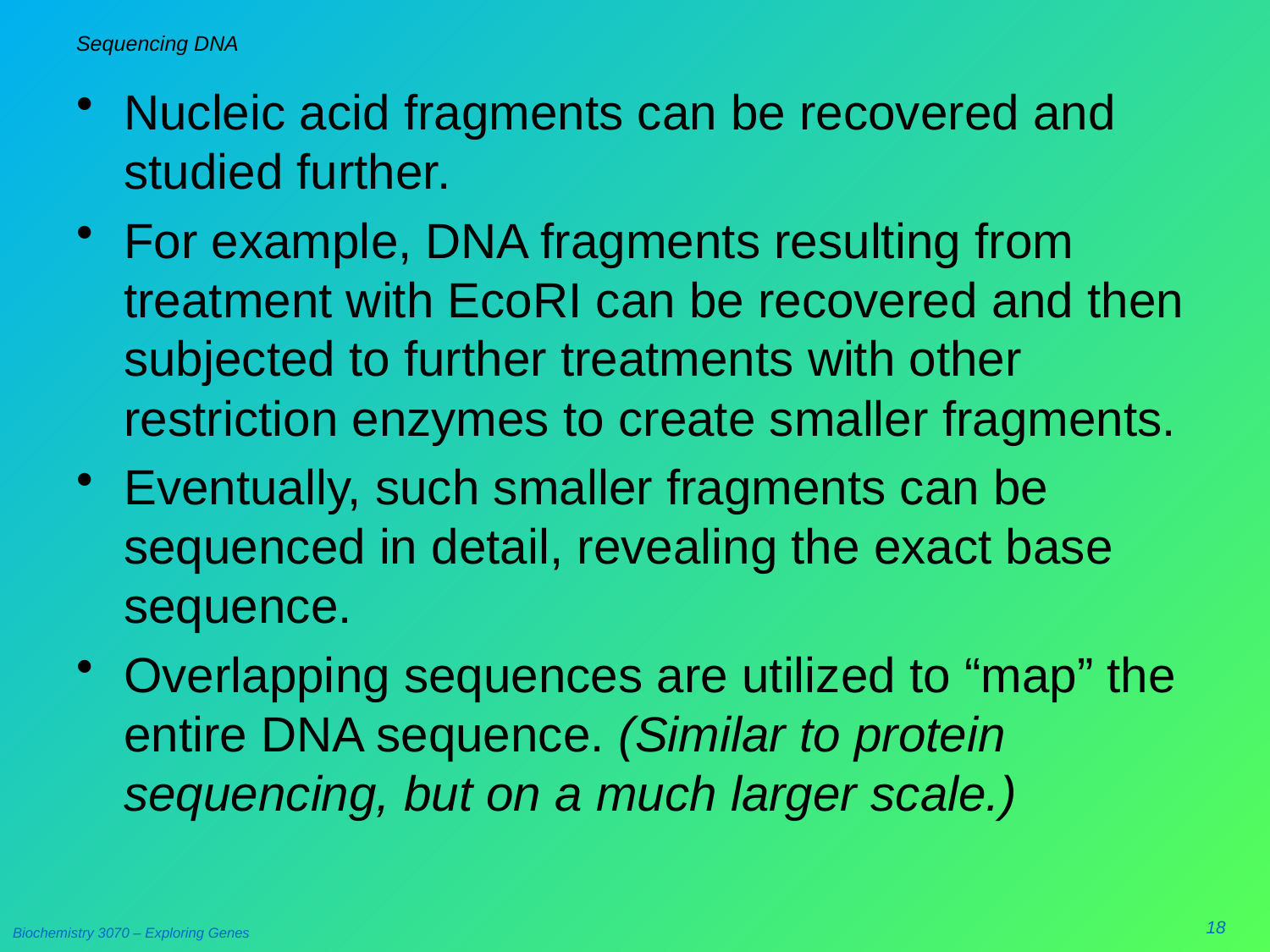

# Sequencing DNA
Nucleic acid fragments can be recovered and studied further.
For example, DNA fragments resulting from treatment with EcoRI can be recovered and then subjected to further treatments with other restriction enzymes to create smaller fragments.
Eventually, such smaller fragments can be sequenced in detail, revealing the exact base sequence.
Overlapping sequences are utilized to “map” the entire DNA sequence. (Similar to protein sequencing, but on a much larger scale.)
18
Biochemistry 3070 – Exploring Genes